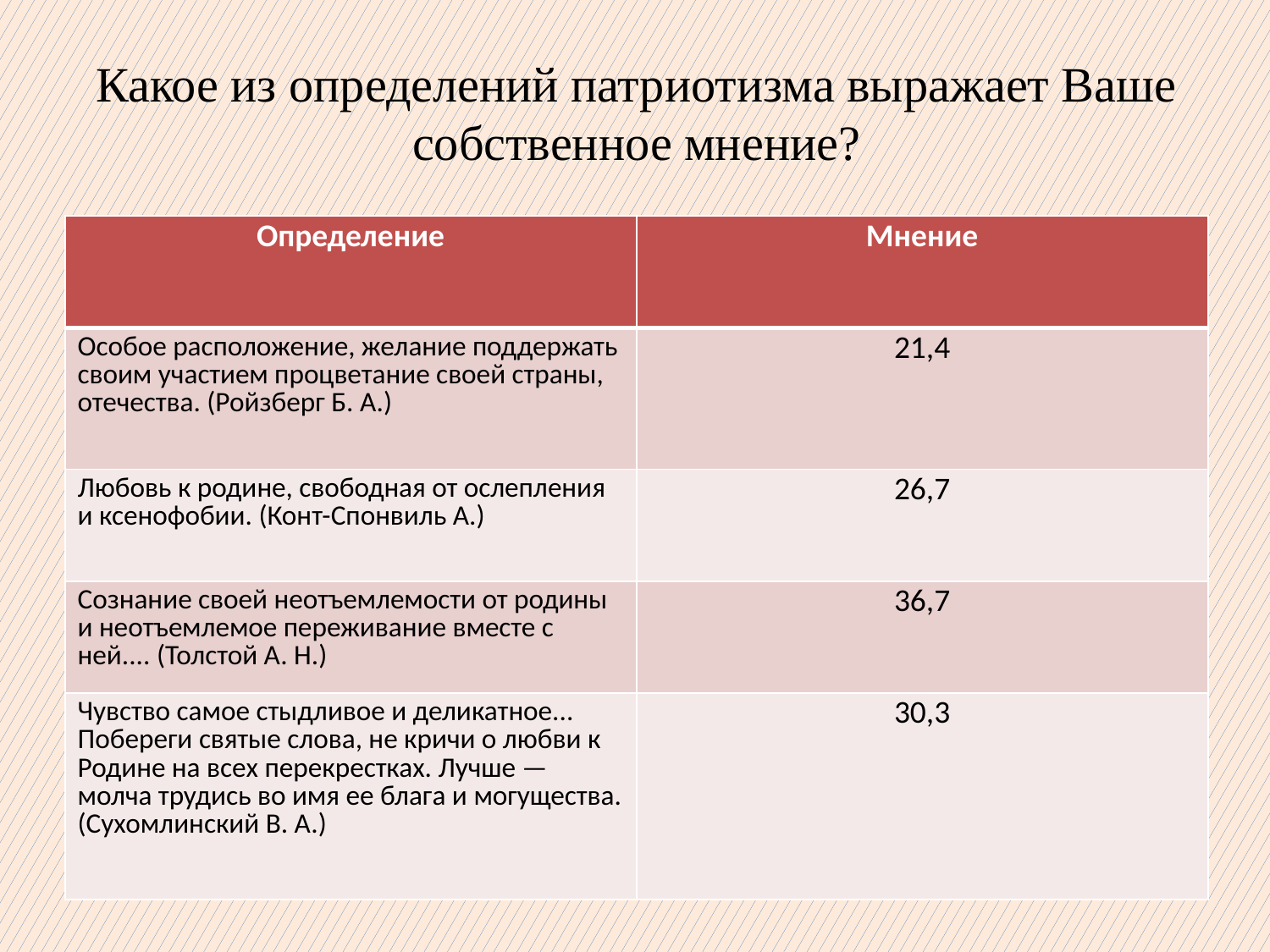

# Какое из определений патриотизма выражает Ваше собственное мнение?
| Определение | Мнение |
| --- | --- |
| Особое расположение, желание поддержать своим участием процветание своей страны, отечества. (Ройзберг Б. А.) | 21,4 |
| Любовь к родине, свободная от ослепления и ксенофобии. (Конт-Спонвиль А.) | 26,7 |
| Сознание своей неотъемлемости от родины и неотъемлемое переживание вместе с ней.... (Толстой А. Н.) | 36,7 |
| Чувство самое стыдливое и деликатное... Побереги святые слова, не кричи о любви к Родине на всех перекрестках. Лучше — молча трудись во имя ее блага и могущества. (Сухомлинский В. А.) | 30,3 |